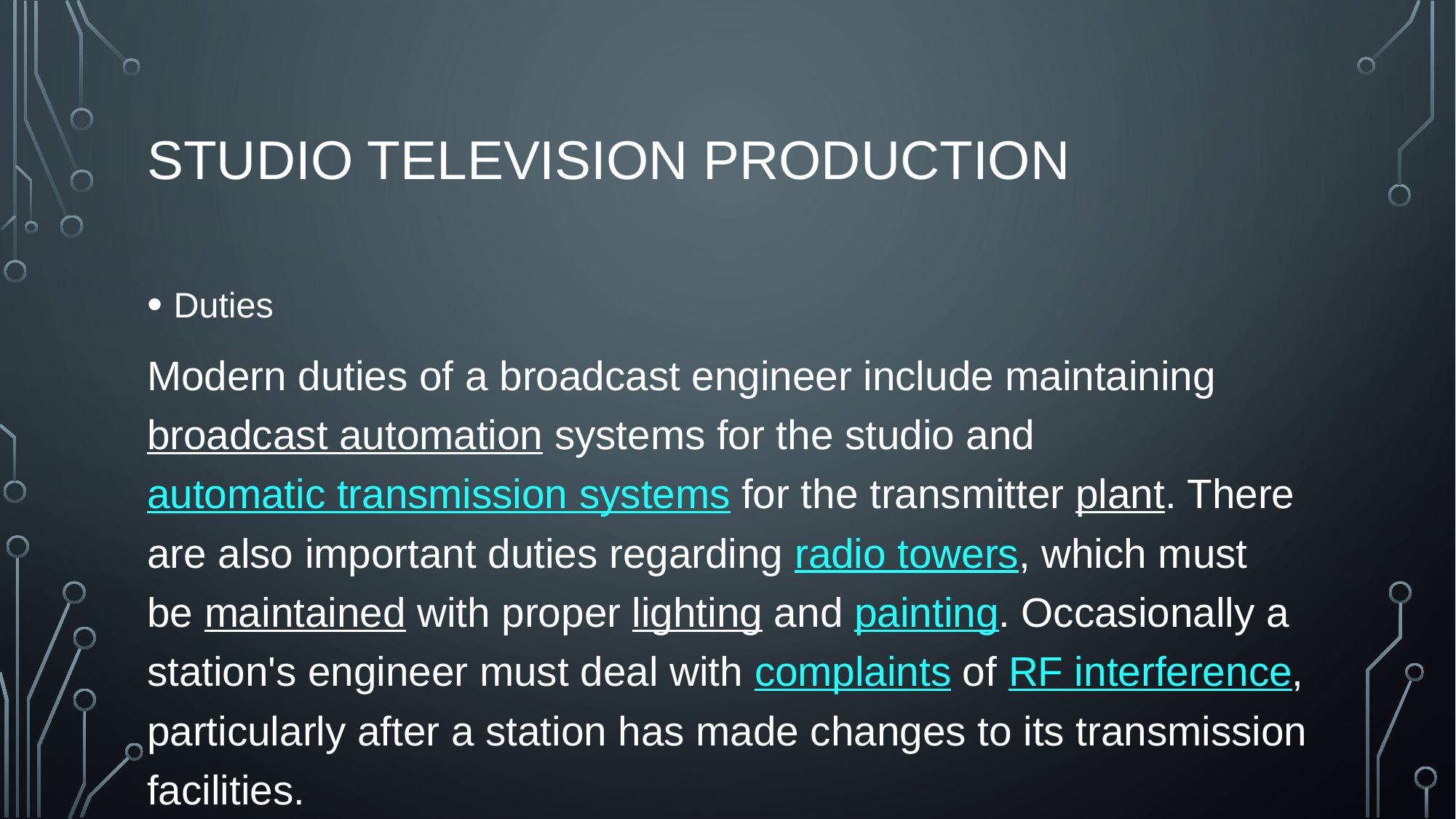

# Studio television production
Duties
Modern duties of a broadcast engineer include maintaining broadcast automation systems for the studio and automatic transmission systems for the transmitter plant. There are also important duties regarding radio towers, which must be maintained with proper lighting and painting. Occasionally a station's engineer must deal with complaints of RF interference, particularly after a station has made changes to its transmission facilities.